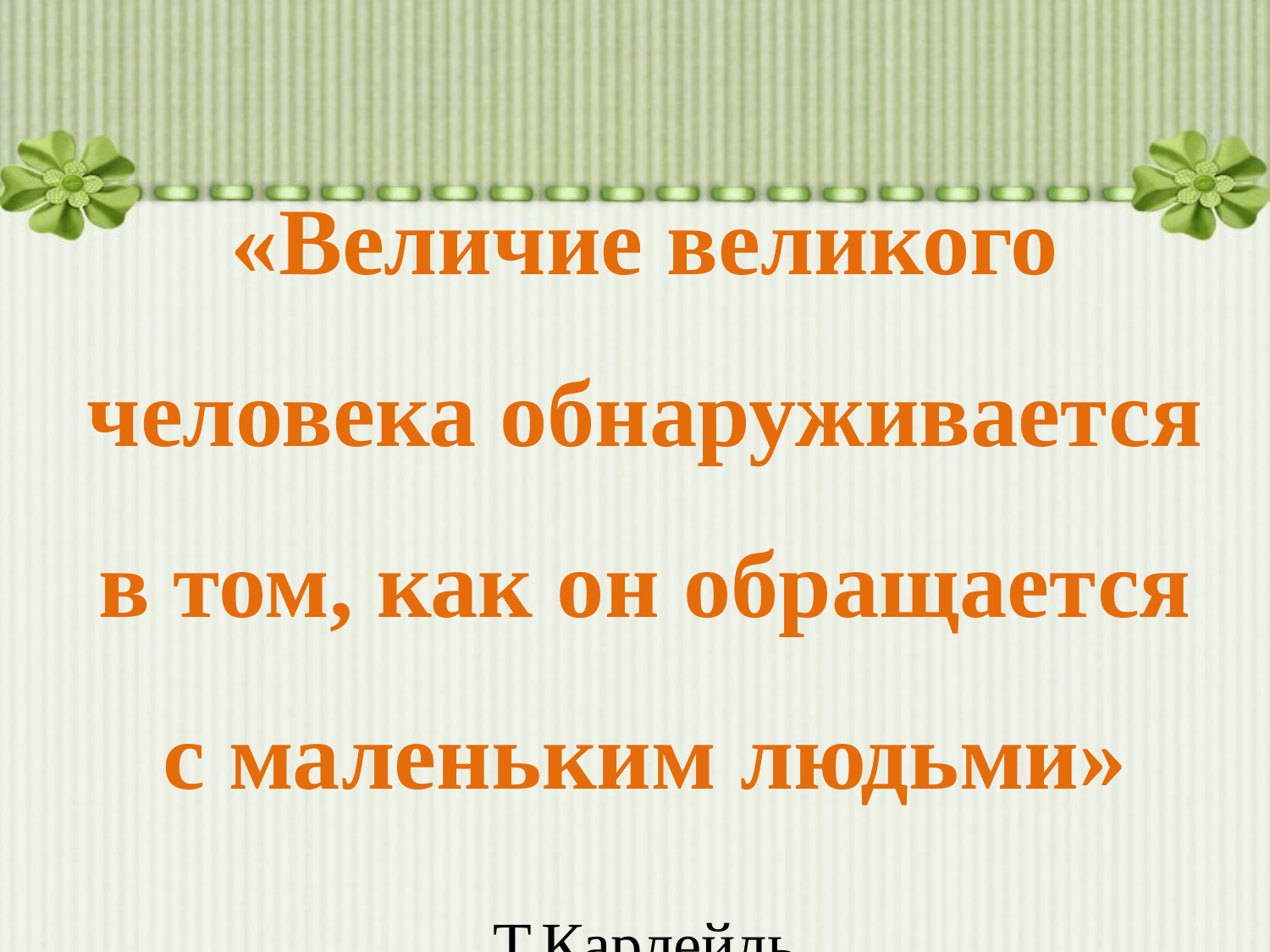

«Величие великого человека обнаруживается в том, как он обращается с маленьким людьми»
                                                                                                          Т.Карлейль